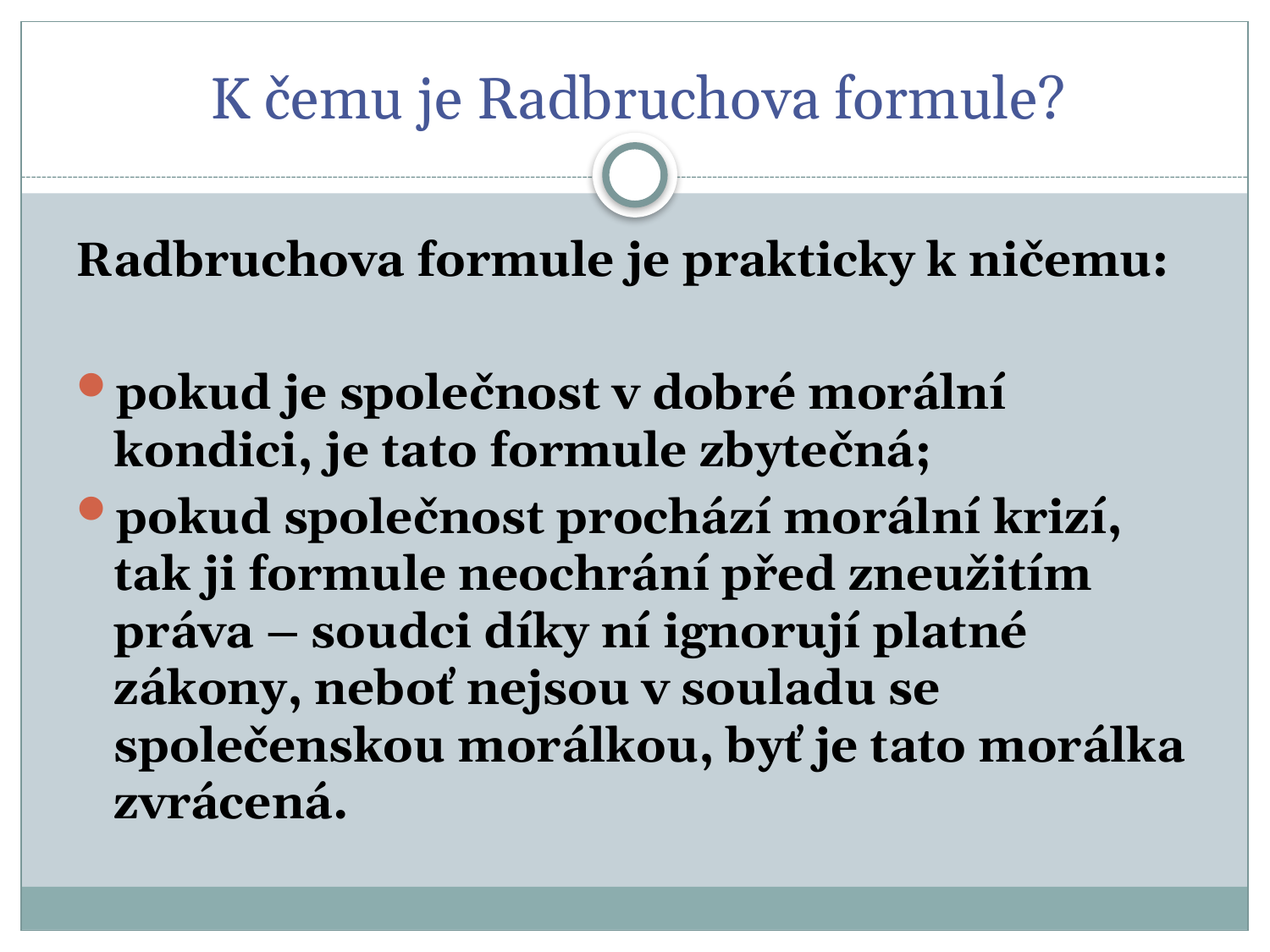

# K čemu je Radbruchova formule?
Radbruchova formule je prakticky k ničemu:

pokud je společnost v dobré morální kondici, je tato formule zbytečná;
pokud společnost prochází morální krizí, tak ji formule neochrání před zneužitím práva – soudci díky ní ignorují platné zákony, neboť nejsou v souladu se společenskou morálkou, byť je tato morálka zvrácená.